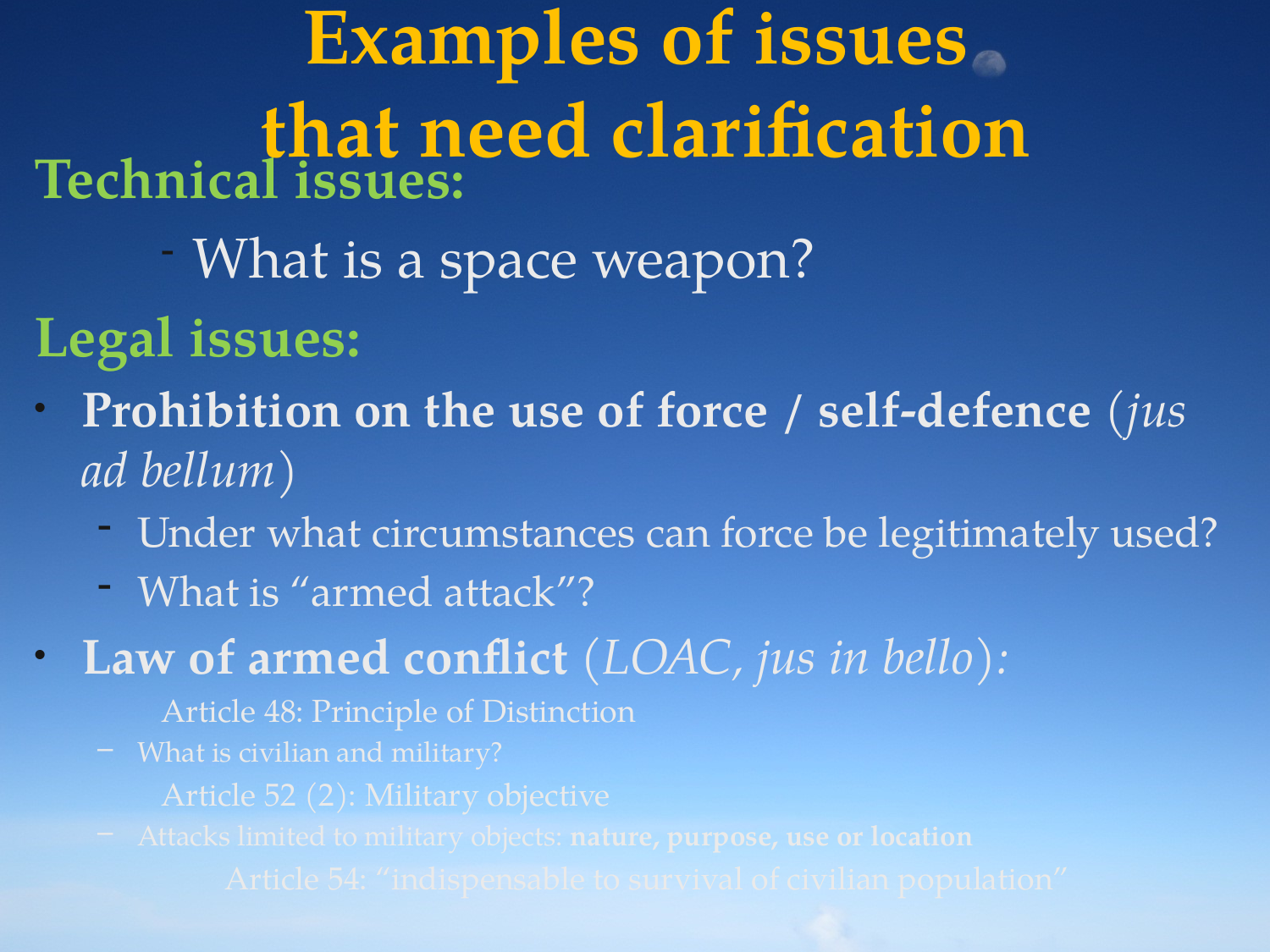

# Examples of issues that need clarification
Technical issues:
What is a space weapon?
Legal issues:
Prohibition on the use of force / self-defence (jus ad bellum)
Under what circumstances can force be legitimately used?
What is “armed attack”?
Law of armed conflict (LOAC, jus in bello):
	Article 48: Principle of Distinction
What is civilian and military?
	Article 52 (2): Military objective
Attacks limited to military objects: nature, purpose, use or location
	Article 54: “indispensable to survival of civilian population”

-